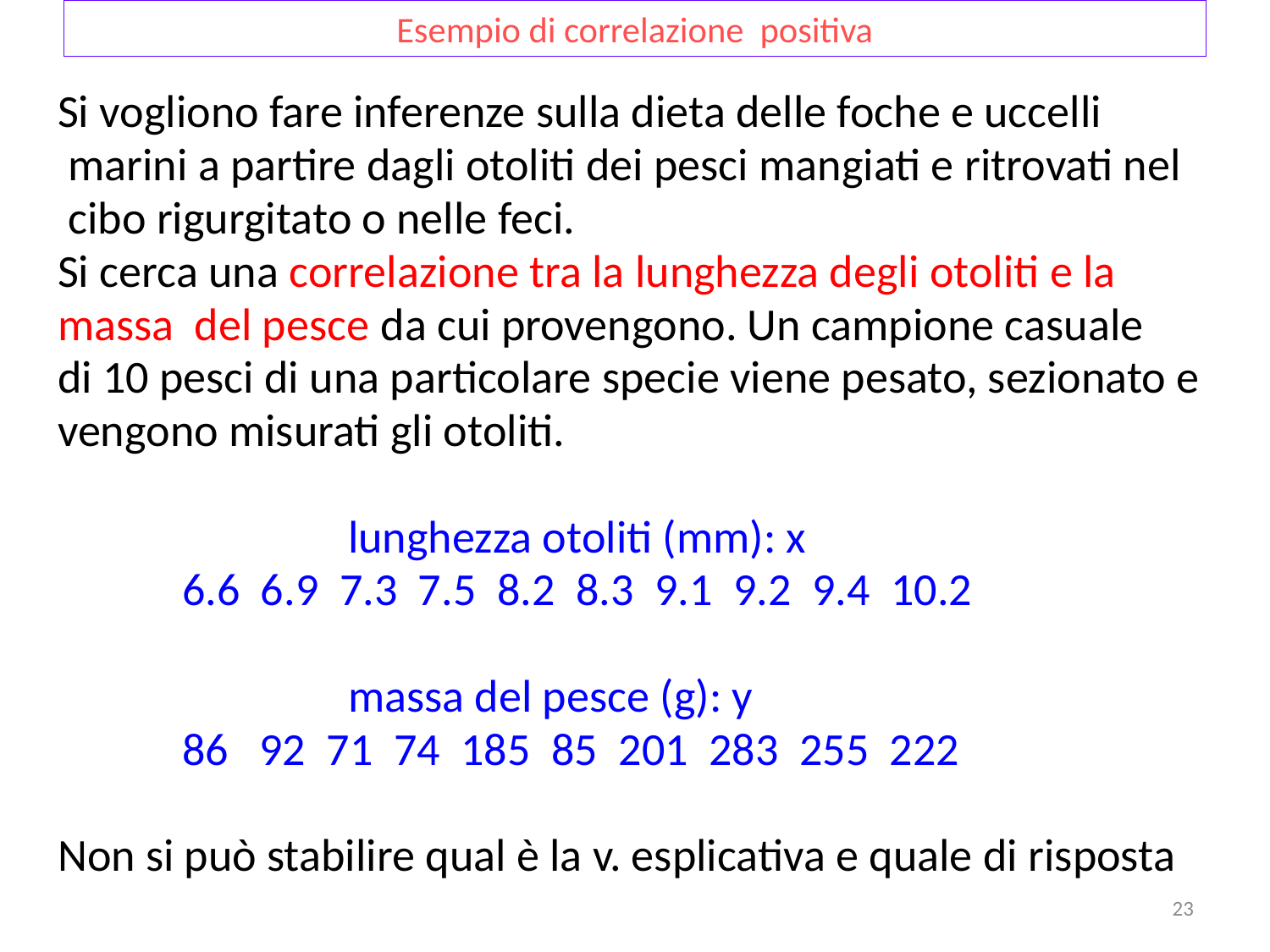

# Esempio di correlazione  positiva
Si vogliono fare inferenze sulla dieta delle foche e uccelli
 marini a partire dagli otoliti dei pesci mangiati e ritrovati nel
 cibo rigurgitato o nelle feci.
Si cerca una correlazione tra la lunghezza degli otoliti e la
massa  del pesce da cui provengono. Un campione casuale
di 10 pesci di una particolare specie viene pesato, sezionato e
vengono misurati gli otoliti.

                            lunghezza otoliti (mm): x
            6.6  6.9  7.3  7.5  8.2  8.3  9.1  9.2  9.4  10.2

                            massa del pesce (g): y
            86   92  71  74  185  85  201  283  255  222

Non si può stabilire qual è la v. esplicativa e quale di risposta

23